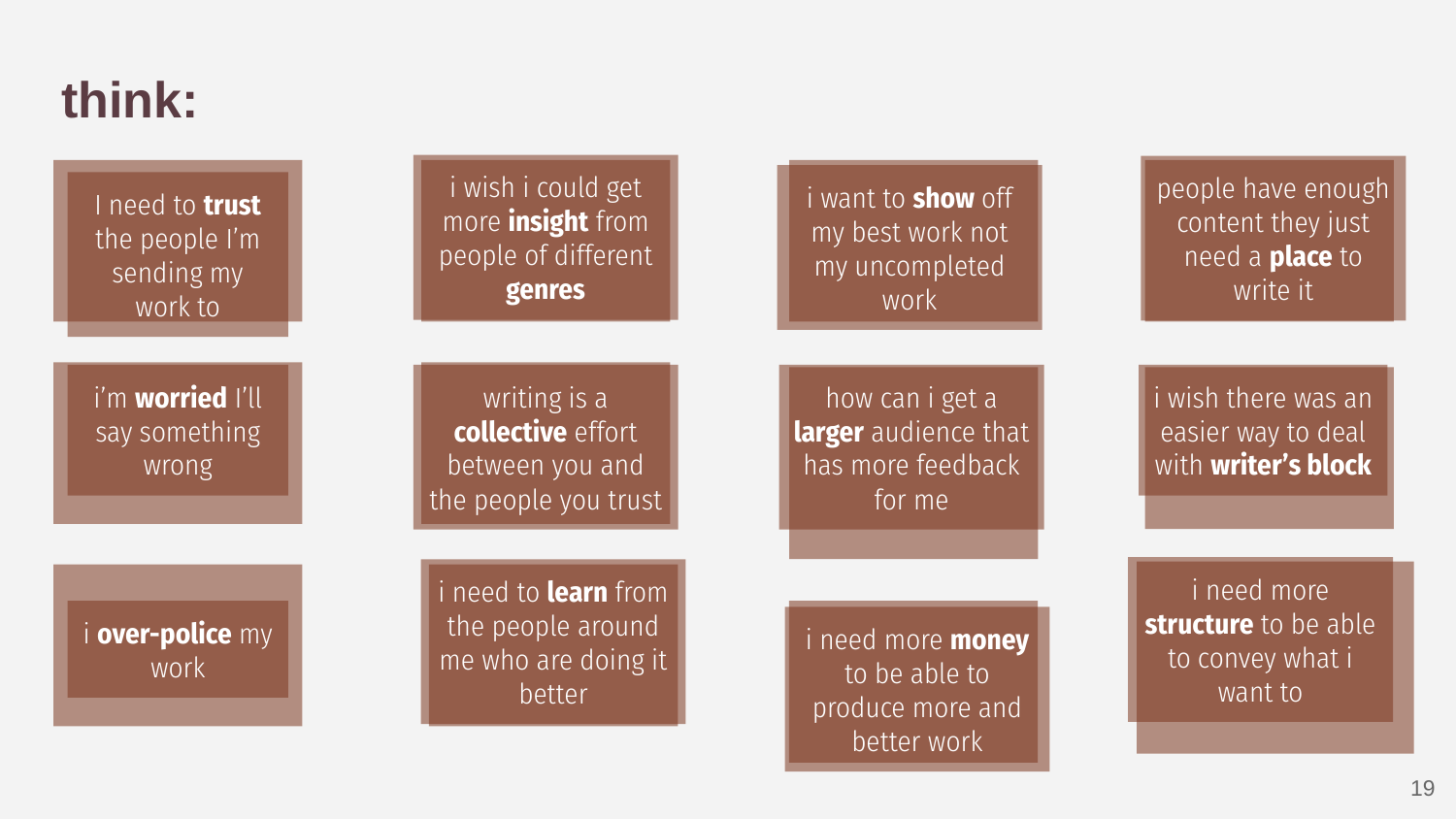

think:
i wish i could get more insight from people of different genres
people have enough content they just need a place to write it

i want to show off my best work not my uncompleted work
I need to trust the people I’m sending my work to

i’m worried I’ll say something wrong
writing is a collective effort between you and the people you trust
how can i get a larger audience that has more feedback for me
i wish there was an easier way to deal with writer’s block

i need more structure to be able to convey what i want to
i need to learn from the people around me who are doing it better

i over-police my work
i need more money to be able to produce more and better work
19